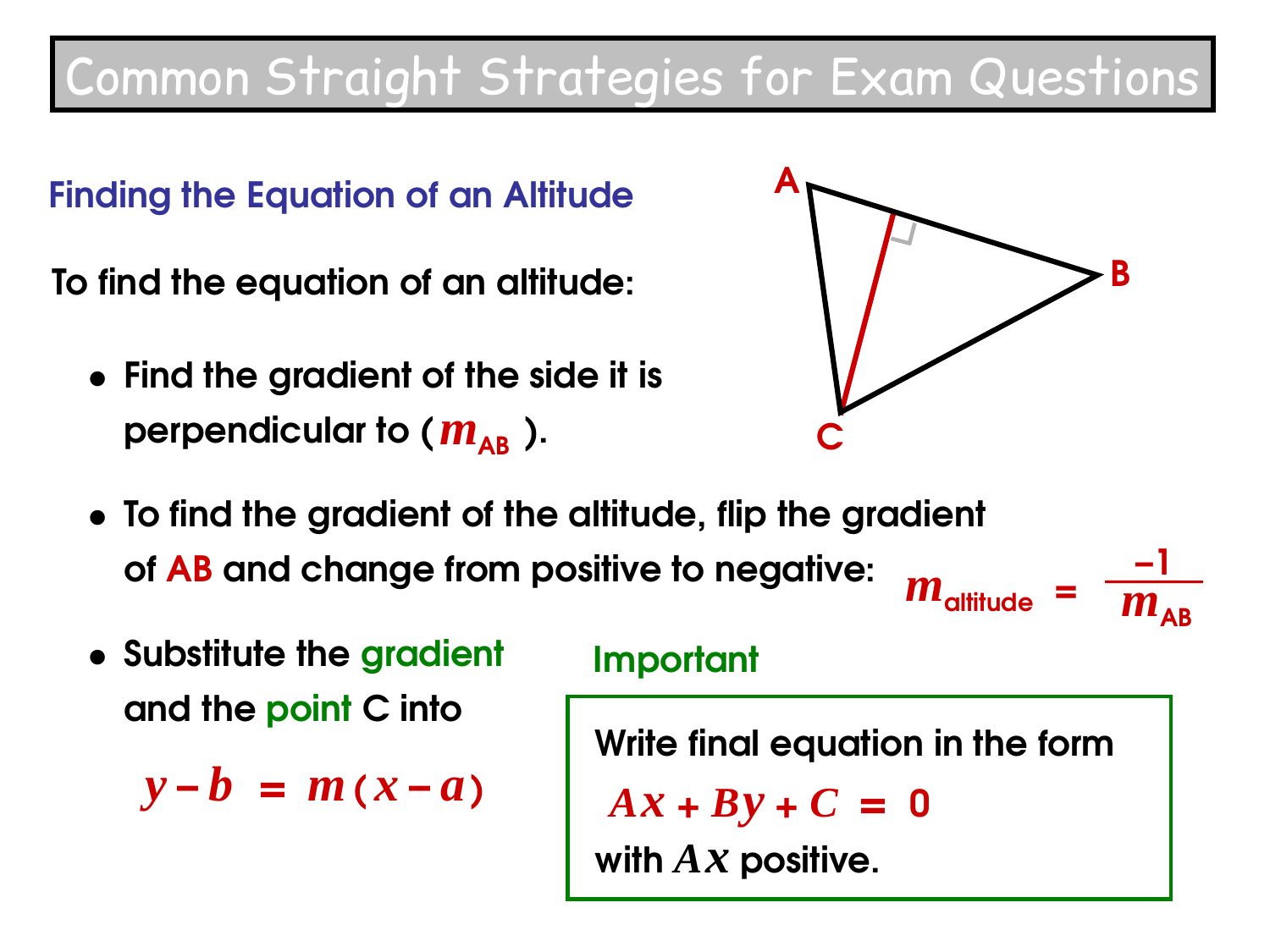

Common Straight Strategies for Exam Questions
A
Finding the Equation of an Altitude

B
To find the equation of an altitude:
•	Find the gradient of the side it is
	perpendicular to (         ).
mAB
C
•	To find the gradient of the altitude, flip the gradient
	of AB and change from positive to negative:
maltitude  =
–1
mAB

•	Substitute the gradient
	and the point C into
Important

Write final equation in the form
y – b   =  m ( x – a )
A x + B y + C  =  0
with A x positive.